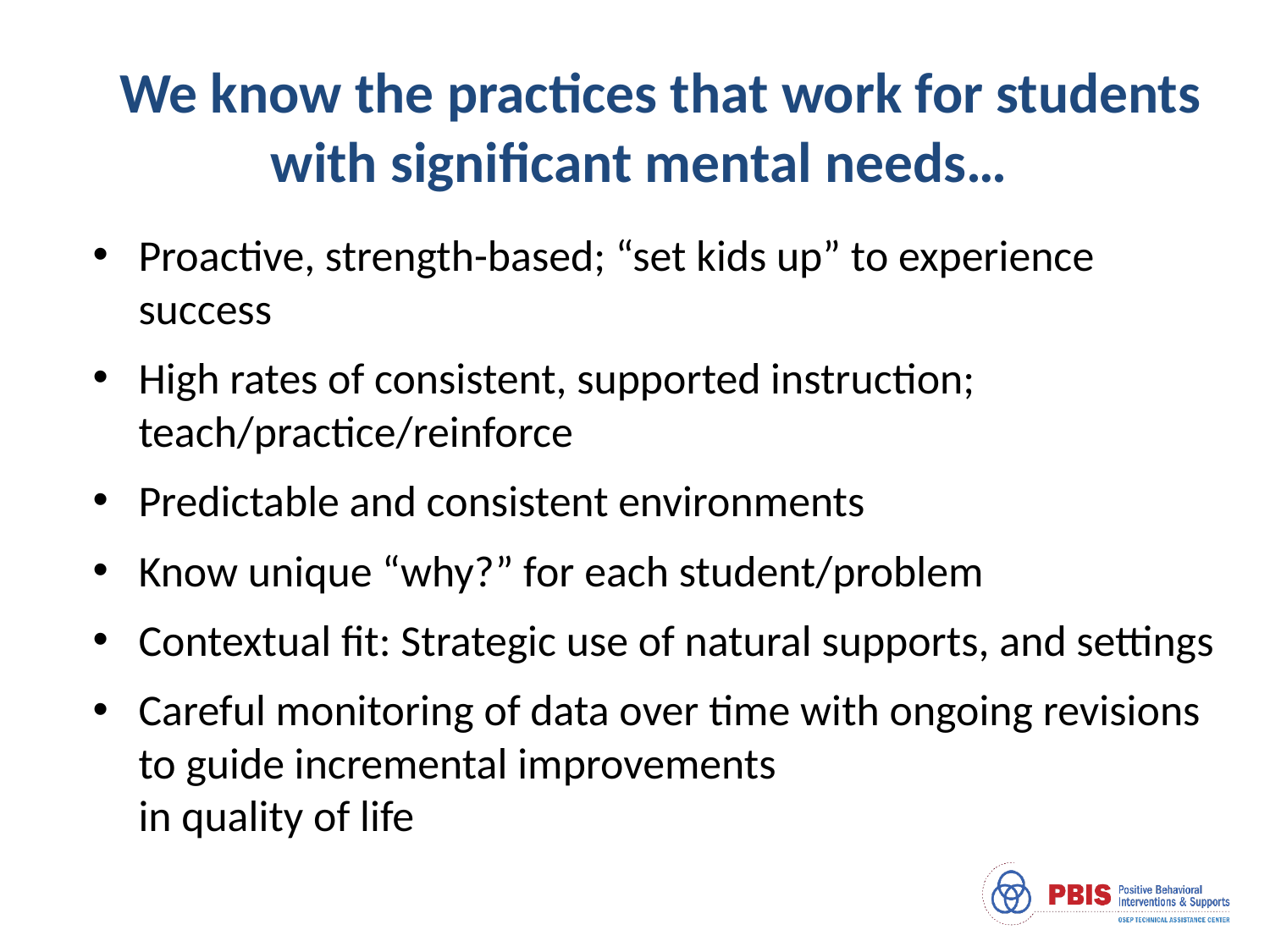

# We know the practices that work for students with significant mental needs…
Proactive, strength-based; “set kids up” to experience success
High rates of consistent, supported instruction; teach/practice/reinforce
Predictable and consistent environments
Know unique “why?” for each student/problem
Contextual fit: Strategic use of natural supports, and settings
Careful monitoring of data over time with ongoing revisions to guide incremental improvements
in quality of life